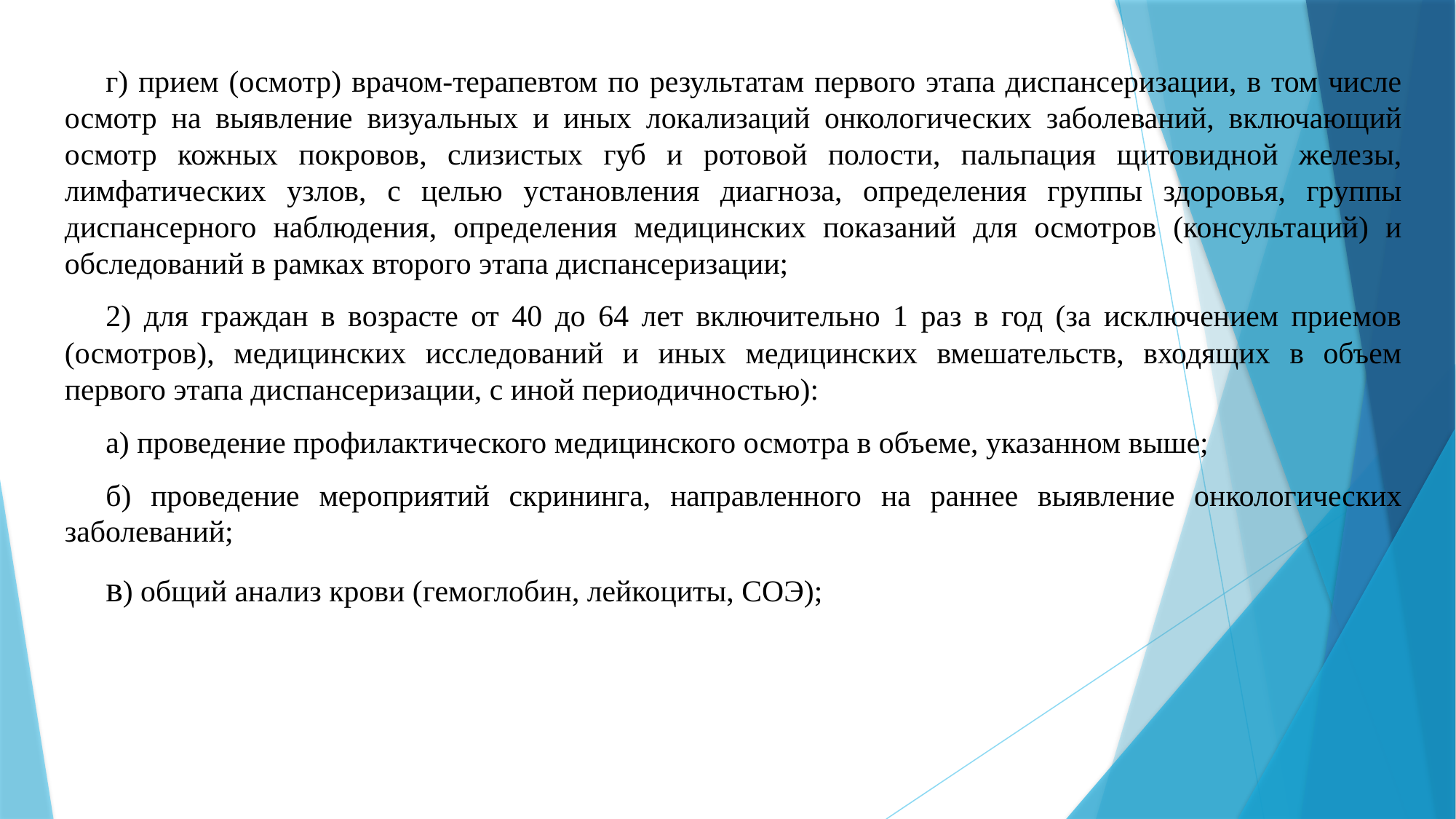

г) прием (осмотр) врачом-терапевтом по результатам первого этапа диспансеризации, в том числе осмотр на выявление визуальных и иных локализаций онкологических заболеваний, включающий осмотр кожных покровов, слизистых губ и ротовой полости, пальпация щитовидной железы, лимфатических узлов, с целью установления диагноза, определения группы здоровья, группы диспансерного наблюдения, определения медицинских показаний для осмотров (консультаций) и обследований в рамках второго этапа диспансеризации;
2) для граждан в возрасте от 40 до 64 лет включительно 1 раз в год (за исключением приемов (осмотров), медицинских исследований и иных медицинских вмешательств, входящих в объем первого этапа диспансеризации, с иной периодичностью):
а) проведение профилактического медицинского осмотра в объеме, указанном выше;
б) проведение мероприятий скрининга, направленного на раннее выявление онкологических заболеваний;
в) общий анализ крови (гемоглобин, лейкоциты, СОЭ);